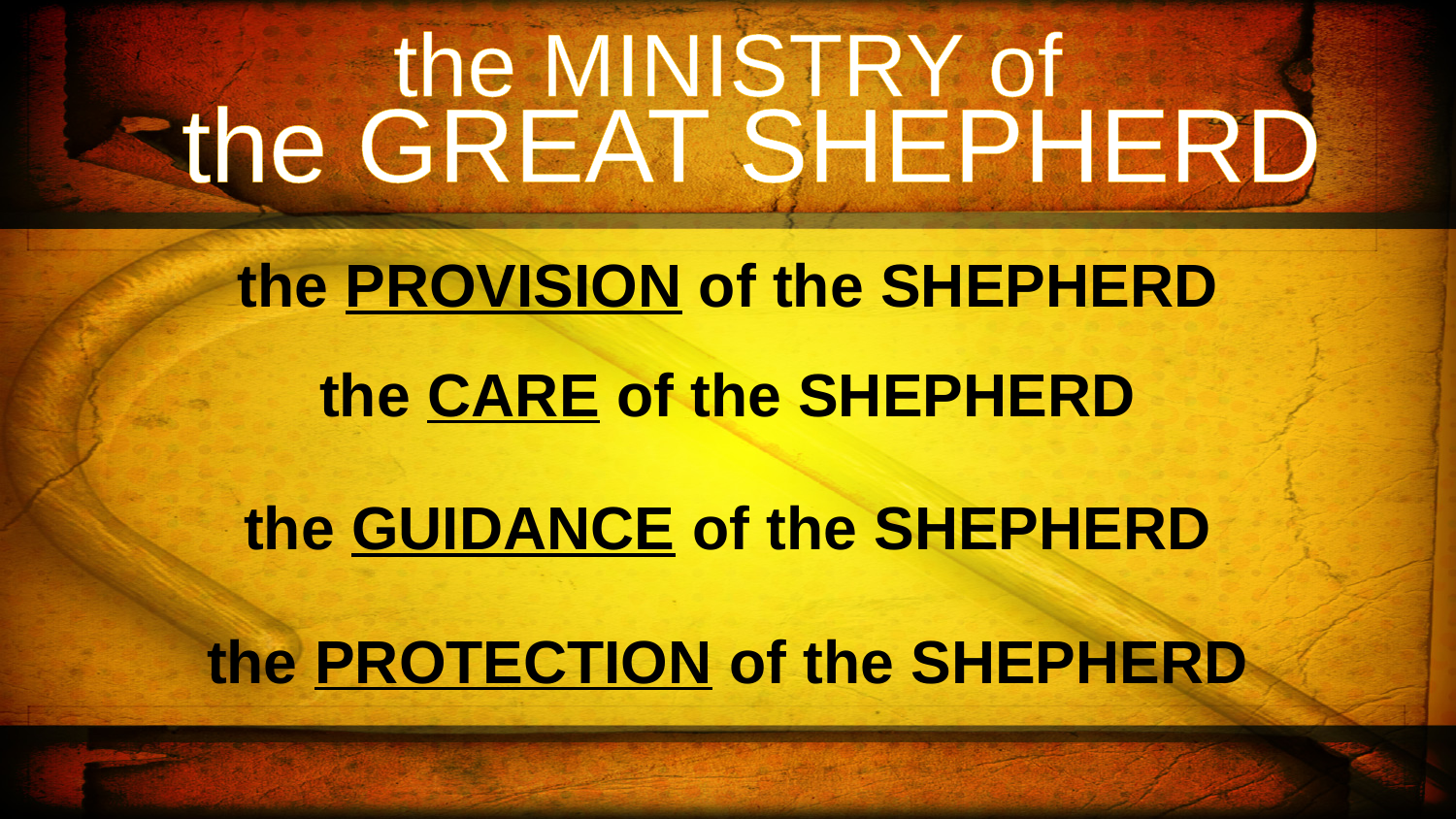

the MINISTRY of
the GREAT SHEPHERD
the PROVISION of the SHEPHERD
the CARE of the SHEPHERD
the GUIDANCE of the SHEPHERD
the PROTECTION of the SHEPHERD